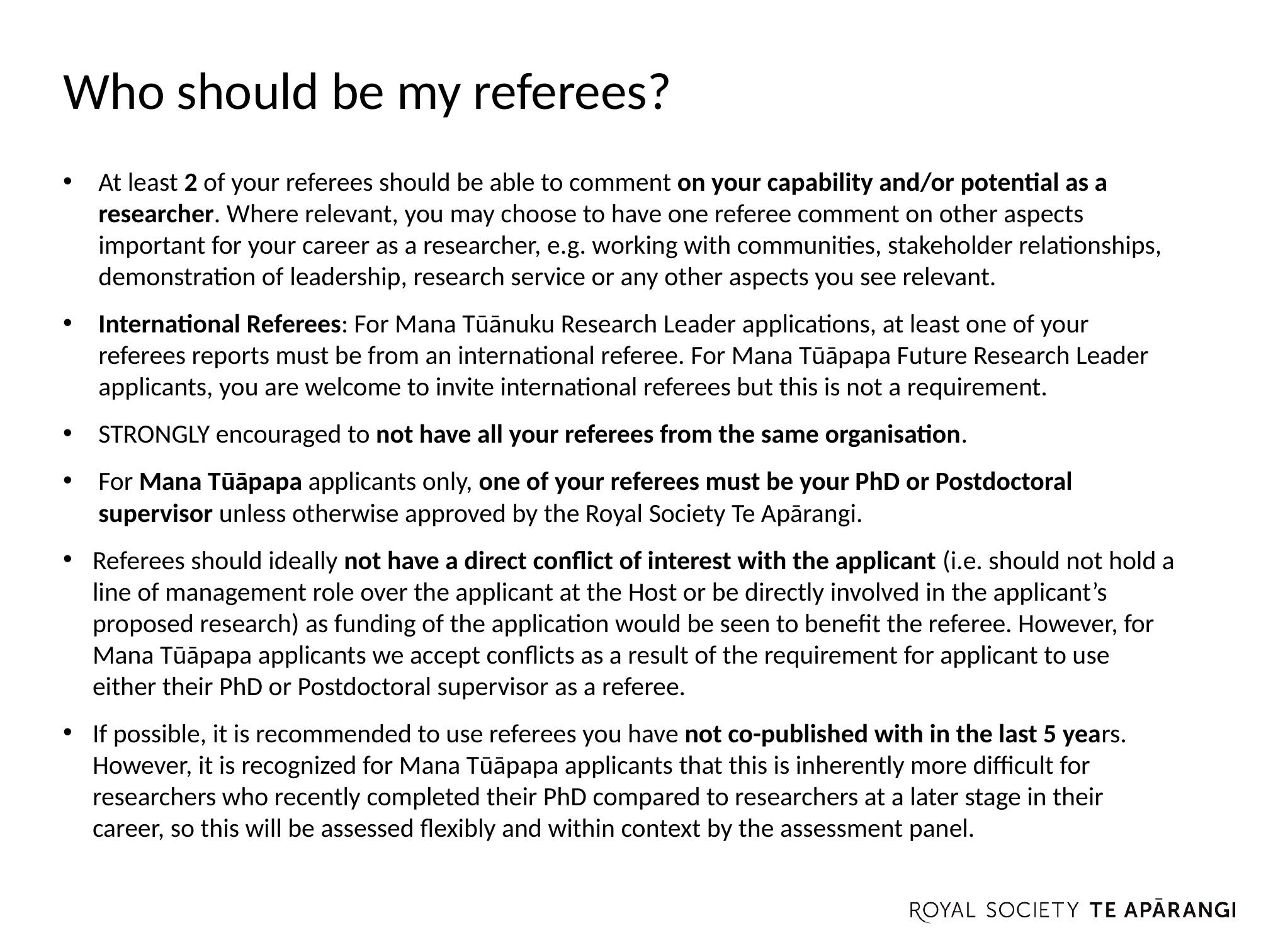

# Who should be my referees?
At least 2 of your referees should be able to comment on your capability and/or potential as a researcher. Where relevant, you may choose to have one referee comment on other aspects important for your career as a researcher, e.g. working with communities, stakeholder relationships, demonstration of leadership, research service or any other aspects you see relevant.
International Referees: For Mana Tūānuku Research Leader applications, at least one of your referees reports must be from an international referee. For Mana Tūāpapa Future Research Leader applicants, you are welcome to invite international referees but this is not a requirement.
STRONGLY encouraged to not have all your referees from the same organisation.
For Mana Tūāpapa applicants only, one of your referees must be your PhD or Postdoctoral supervisor unless otherwise approved by the Royal Society Te Apārangi.
Referees should ideally not have a direct conflict of interest with the applicant (i.e. should not hold a line of management role over the applicant at the Host or be directly involved in the applicant’s proposed research) as funding of the application would be seen to benefit the referee. However, for Mana Tūāpapa applicants we accept conflicts as a result of the requirement for applicant to use either their PhD or Postdoctoral supervisor as a referee.
If possible, it is recommended to use referees you have not co-published with in the last 5 years. However, it is recognized for Mana Tūāpapa applicants that this is inherently more difficult for researchers who recently completed their PhD compared to researchers at a later stage in their career, so this will be assessed flexibly and within context by the assessment panel.